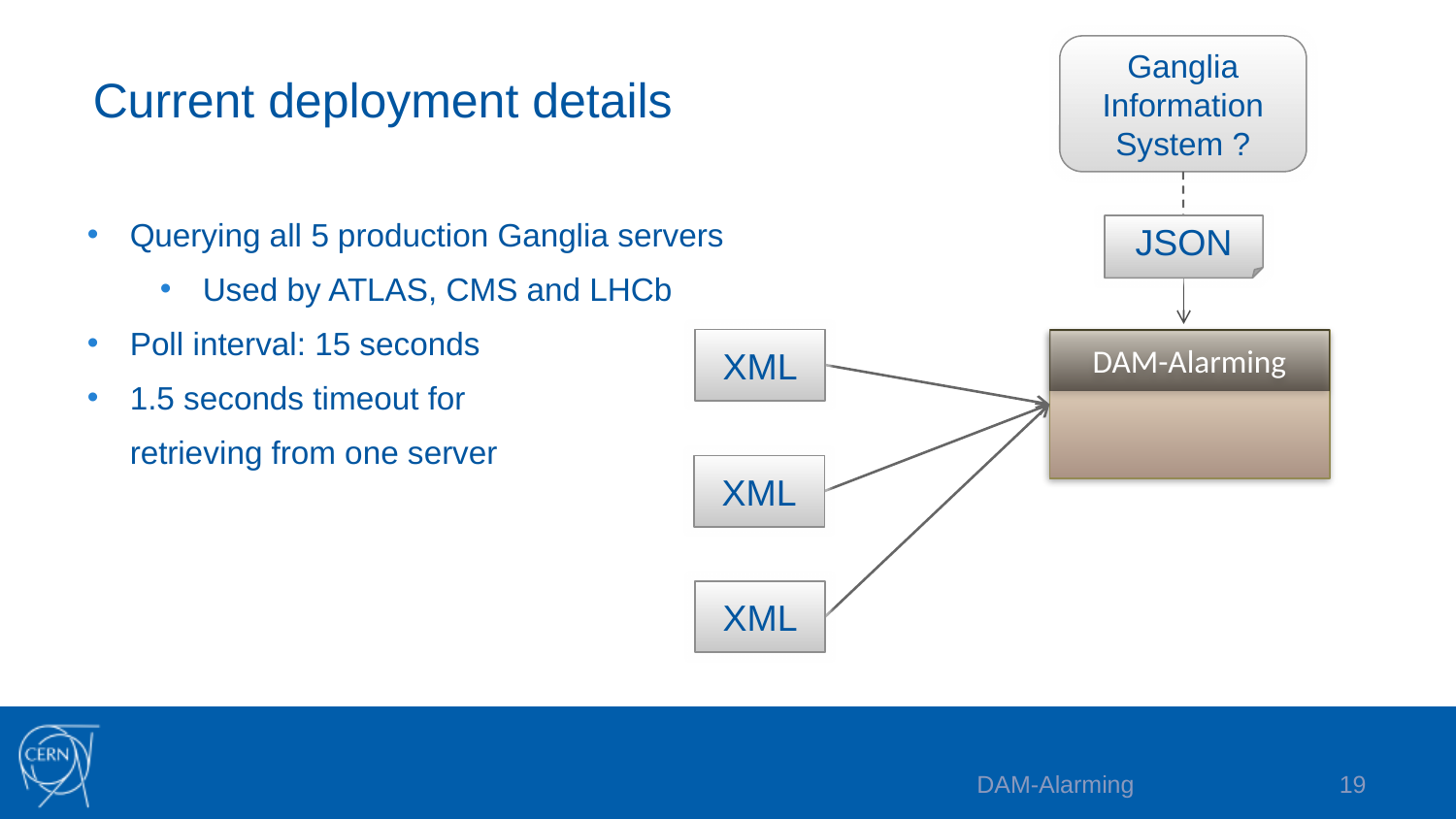

Ganglia Information System ?
Current deployment details
Querying all 5 production Ganglia servers
Used by ATLAS, CMS and LHCb
Poll interval: 15 seconds
1.5 seconds timeout for
retrieving from one server
JSON
XML
DAM-Alarming

XML
XML
DAM-Alarming
19